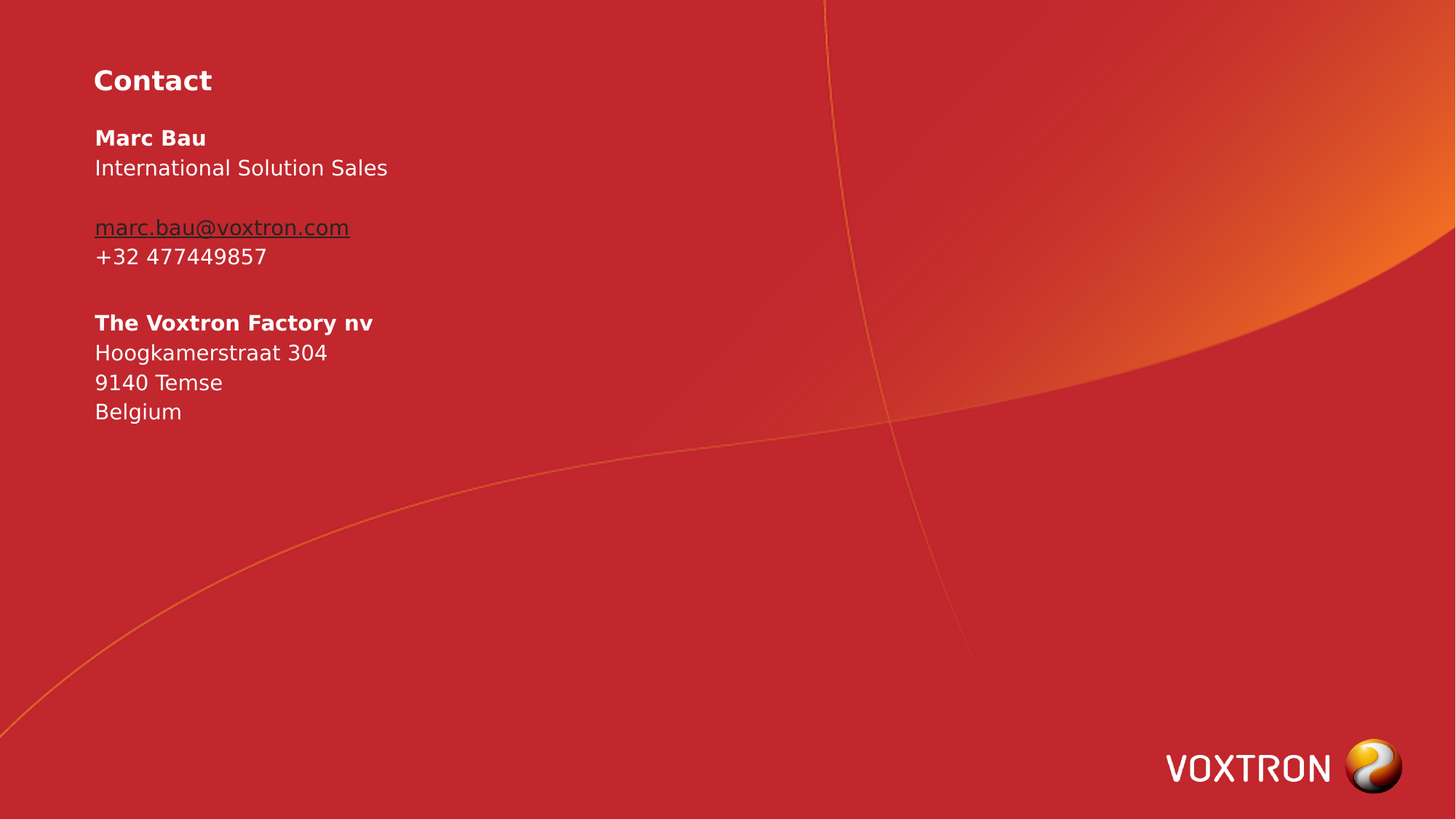

Marc Bau
International Solution Sales

marc.bau@voxtron.com
+32 477449857

The Voxtron Factory nv
Hoogkamerstraat 304
9140 Temse
Belgium